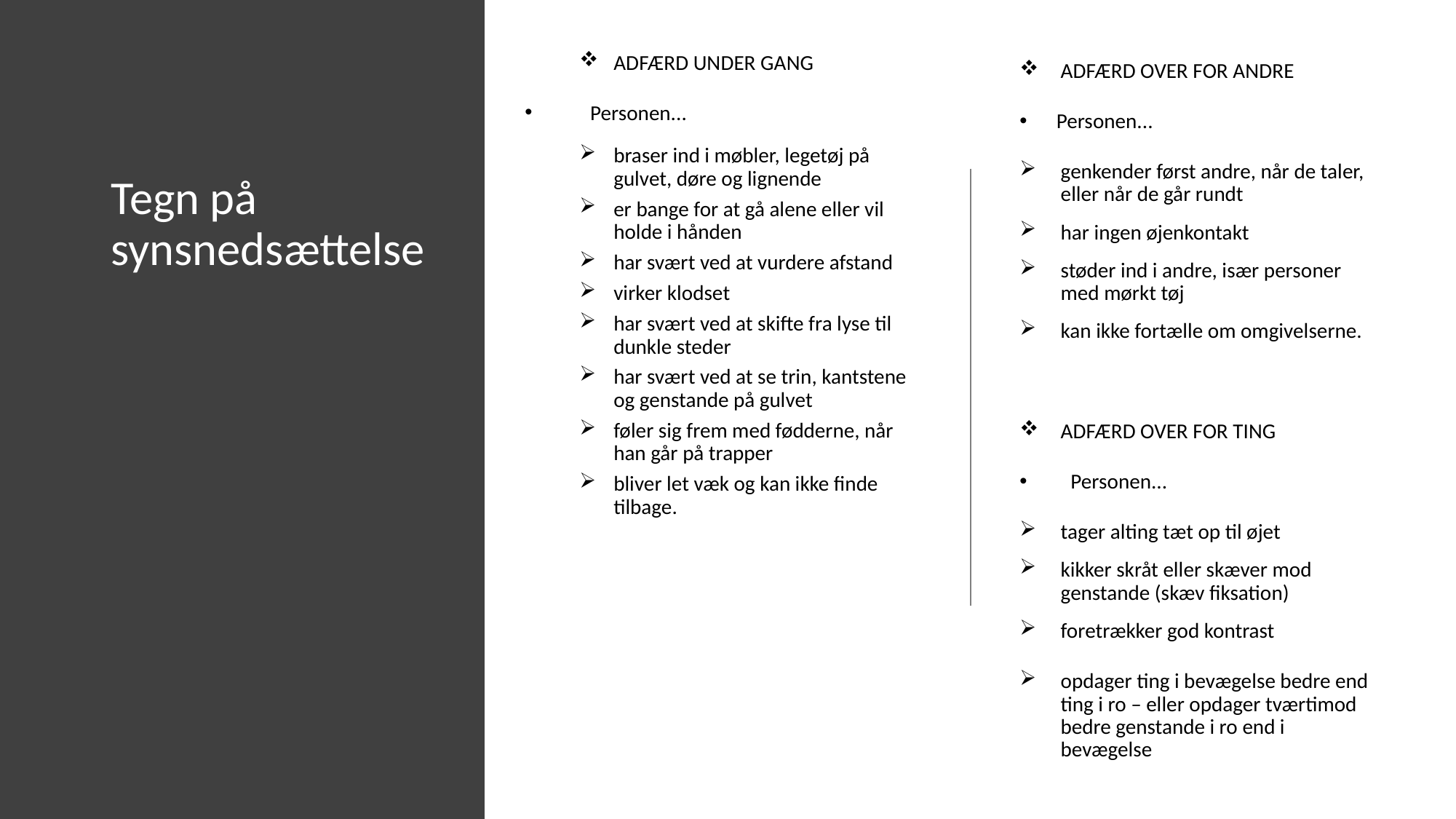

ADFÆRD UNDER GANG
        Personen...
braser ind i møbler, legetøj på gulvet, døre og lignende
er bange for at gå alene eller vil holde i hånden
har svært ved at vurdere afstand
virker klodset
har svært ved at skifte fra lyse til dunkle steder
har svært ved at se trin, kantstene og genstande på gulvet
føler sig frem med fødderne, når han går på trapper
bliver let væk og kan ikke finde tilbage.

ADFÆRD OVER FOR ANDRE
  Personen...
genkender først andre, når de taler, eller når de går rundt
har ingen øjenkontakt
støder ind i andre, især personer med mørkt tøj
kan ikke fortælle om omgivelserne.

ADFÆRD OVER FOR TING
     Personen...
tager alting tæt op til øjet
kikker skråt eller skæver mod genstande (skæv fiksation)
foretrækker god kontrast
opdager ting i bevægelse bedre end ting i ro – eller opdager tværtimod bedre genstande i ro end i bevægelse
# Tegn på synsnedsættelse